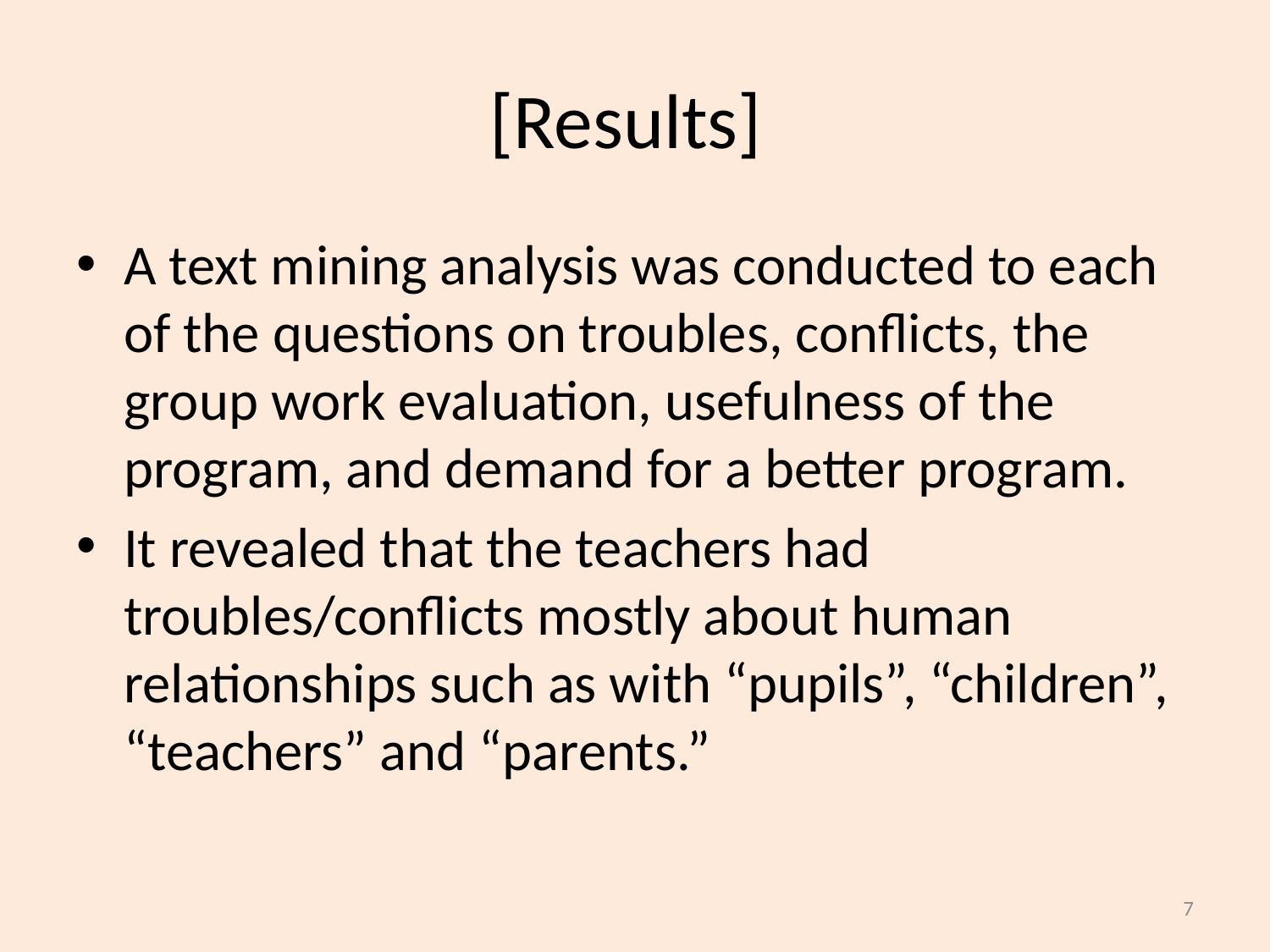

# [Results]
A text mining analysis was conducted to each of the questions on troubles, conflicts, the group work evaluation, usefulness of the program, and demand for a better program.
It revealed that the teachers had troubles/conflicts mostly about human relationships such as with “pupils”, “children”, “teachers” and “parents.”
7